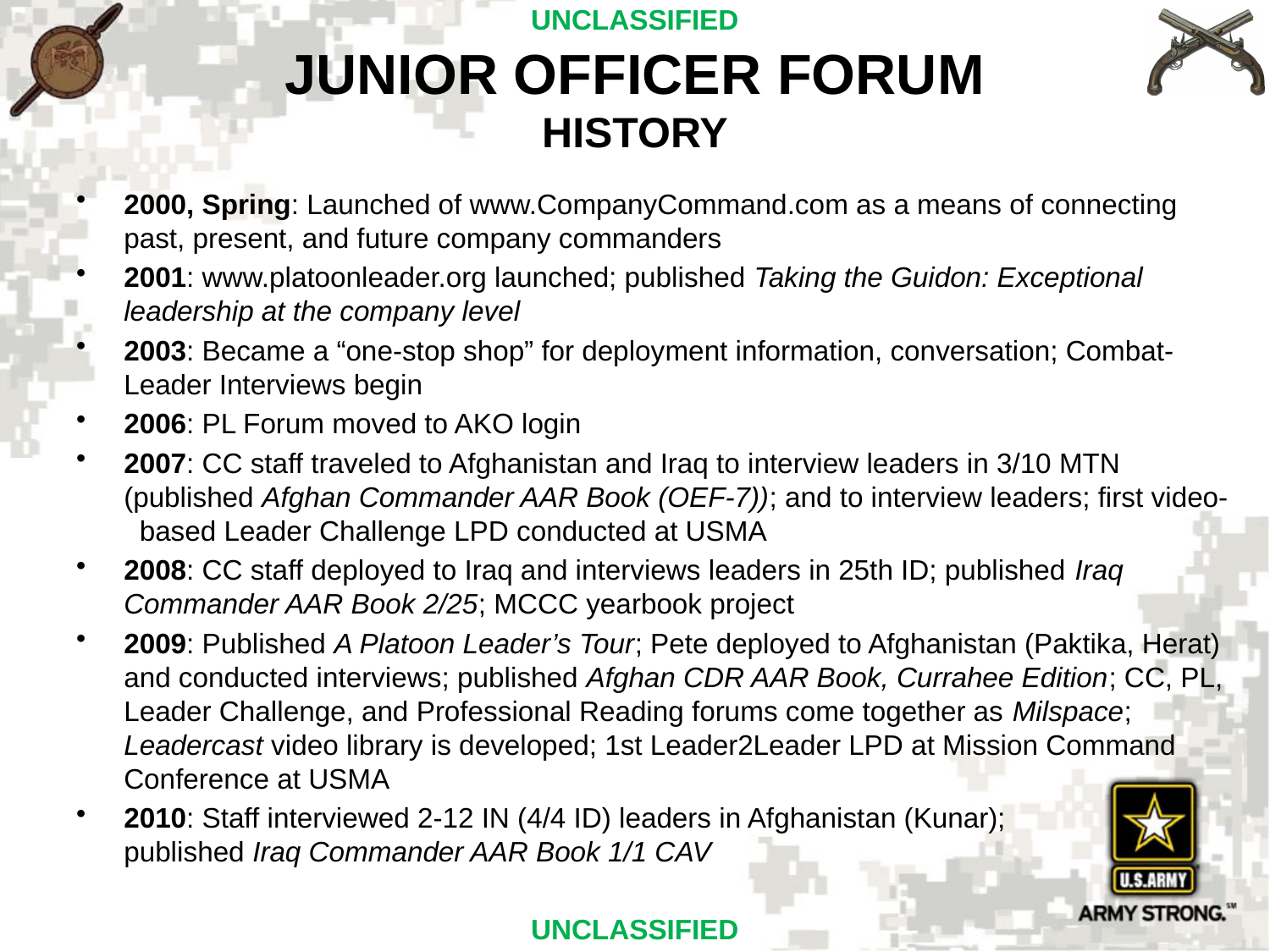

JUNIOR OFFICER FORUM
HISTORY
2000, Spring: Launched of www.CompanyCommand.com as a means of connecting past, present, and future company commanders
2001: www.platoonleader.org launched; published Taking the Guidon: Exceptional leadership at the company level
2003: Became a “one-stop shop” for deployment information, conversation; Combat-Leader Interviews begin
2006: PL Forum moved to AKO login
2007: CC staff traveled to Afghanistan and Iraq to interview leaders in 3/10 MTN (published Afghan Commander AAR Book (OEF-7)); and to interview leaders; first video-   based Leader Challenge LPD conducted at USMA
2008: CC staff deployed to Iraq and interviews leaders in 25th ID; published Iraq Commander AAR Book 2/25; MCCC yearbook project
2009: Published A Platoon Leader’s Tour; Pete deployed to Afghanistan (Paktika, Herat) and conducted interviews; published Afghan CDR AAR Book, Currahee Edition; CC, PL, Leader Challenge, and Professional Reading forums come together as Milspace; Leadercast video library is developed; 1st Leader2Leader LPD at Mission Command Conference at USMA
2010: Staff interviewed 2-12 IN (4/4 ID) leaders in Afghanistan (Kunar);               published Iraq Commander AAR Book 1/1 CAV